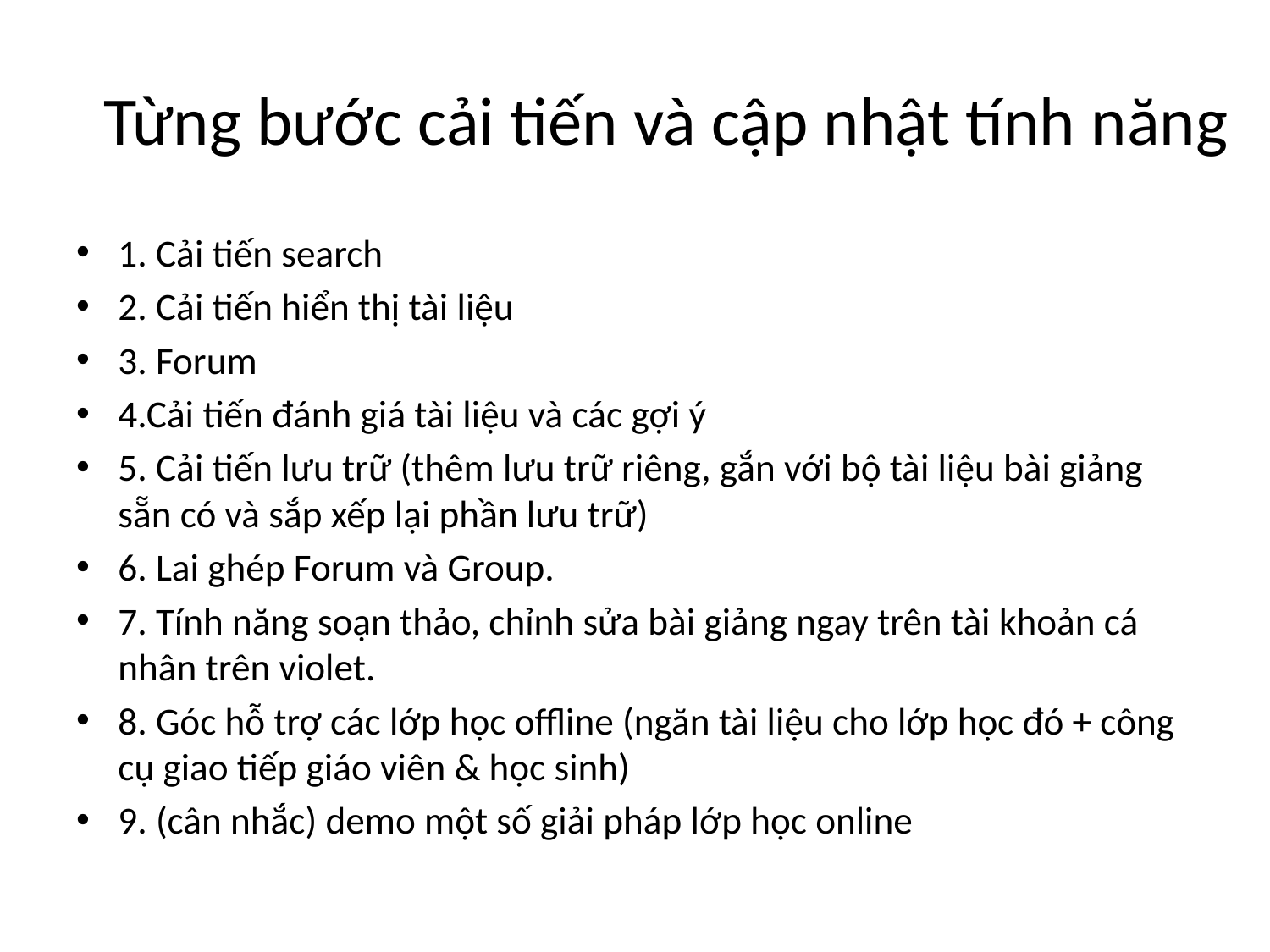

# Từng bước cải tiến và cập nhật tính năng
1. Cải tiến search
2. Cải tiến hiển thị tài liệu
3. Forum
4.Cải tiến đánh giá tài liệu và các gợi ý
5. Cải tiến lưu trữ (thêm lưu trữ riêng, gắn với bộ tài liệu bài giảng sẵn có và sắp xếp lại phần lưu trữ)
6. Lai ghép Forum và Group.
7. Tính năng soạn thảo, chỉnh sửa bài giảng ngay trên tài khoản cá nhân trên violet.
8. Góc hỗ trợ các lớp học offline (ngăn tài liệu cho lớp học đó + công cụ giao tiếp giáo viên & học sinh)
9. (cân nhắc) demo một số giải pháp lớp học online